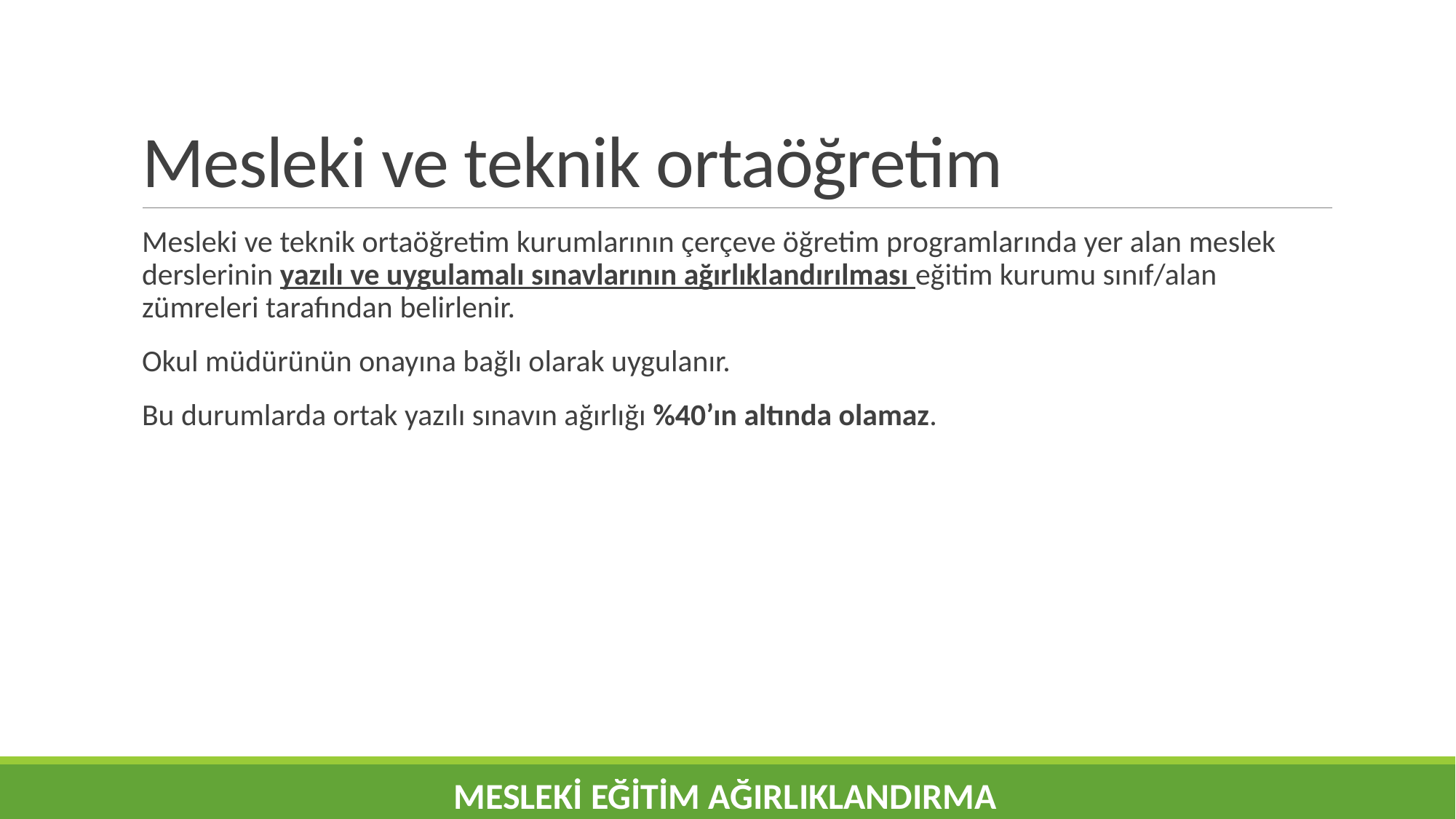

# Mesleki ve teknik ortaöğretim
Mesleki ve teknik ortaöğretim kurumlarının çerçeve öğretim programlarında yer alan meslek derslerinin yazılı ve uygulamalı sınavlarının ağırlıklandırılması eğitim kurumu sınıf/alan zümreleri tarafından belirlenir.
Okul müdürünün onayına bağlı olarak uygulanır.
Bu durumlarda ortak yazılı sınavın ağırlığı %40’ın altında olamaz.
MESLEKİ EĞİTİM AĞIRLIKLANDIRMA